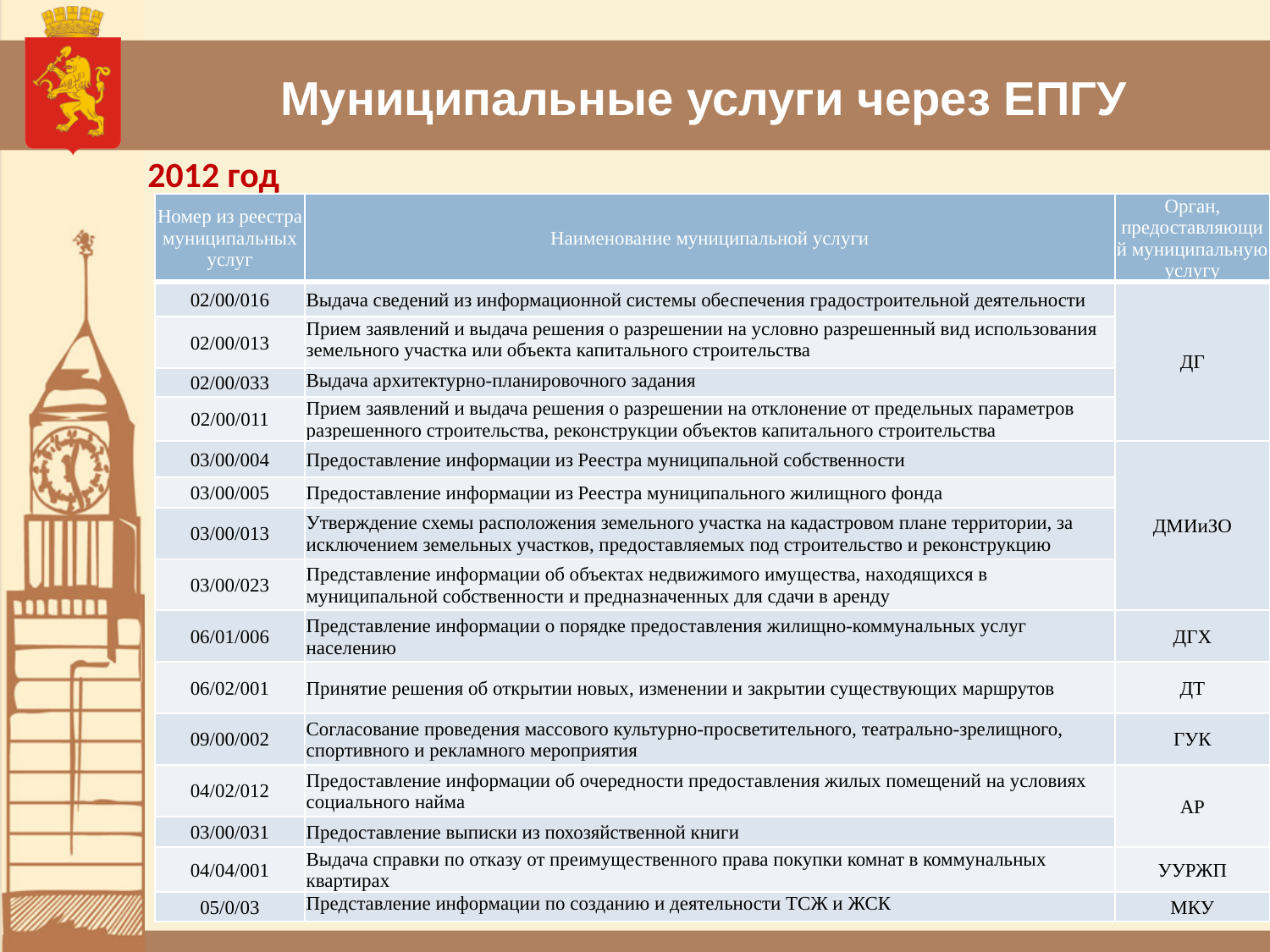

# Муниципальные услуги через ЕПГУ
2012 год

| Номер из реестра муниципальных услуг | Наименование муниципальной услуги | Орган, предоставляющий муниципальную услугу |
| --- | --- | --- |
| 02/00/016 | Выдача сведений из информационной системы обеспечения градостроительной деятельности | ДГ |
| 02/00/013 | Прием заявлений и выдача решения о разрешении на условно разрешенный вид использования земельного участка или объекта капитального строительства |  |
| 02/00/033 | Выдача архитектурно-планировочного задания |  |
| 02/00/011 | Прием заявлений и выдача решения о разрешении на отклонение от предельных параметров разрешенного строительства, реконструкции объектов капитального строительства |  |
| 03/00/004 | Предоставление информации из Реестра муниципальной собственности | ДМИиЗО |
| 03/00/005 | Предоставление информации из Реестра муниципального жилищного фонда |  |
| 03/00/013 | Утверждение схемы расположения земельного участка на кадастровом плане территории, за исключением земельных участков, предоставляемых под строительство и реконструкцию |  |
| 03/00/023 | Представление информации об объектах недвижимого имущества, находящихся в муниципальной собственности и предназначенных для сдачи в аренду |  |
| 06/01/006 | Представление информации о порядке предоставления жилищно-коммунальных услуг населению | ДГХ |
| 06/02/001 | Принятие решения об открытии новых, изменении и закрытии существующих маршрутов | ДТ |
| 09/00/002 | Согласование проведения массового культурно-просветительного, театрально-зрелищного, спортивного и рекламного мероприятия | ГУК |
| 04/02/012 | Предоставление информации об очередности предоставления жилых помещений на условиях социального найма | АР |
| 03/00/031 | Предоставление выписки из похозяйственной книги |  |
| 04/04/001 | Выдача справки по отказу от преимущественного права покупки комнат в коммунальных квартирах | УУРЖП |
| 05/0/03 | Представление информации по созданию и деятельности ТСЖ и ЖСК | МКУ |